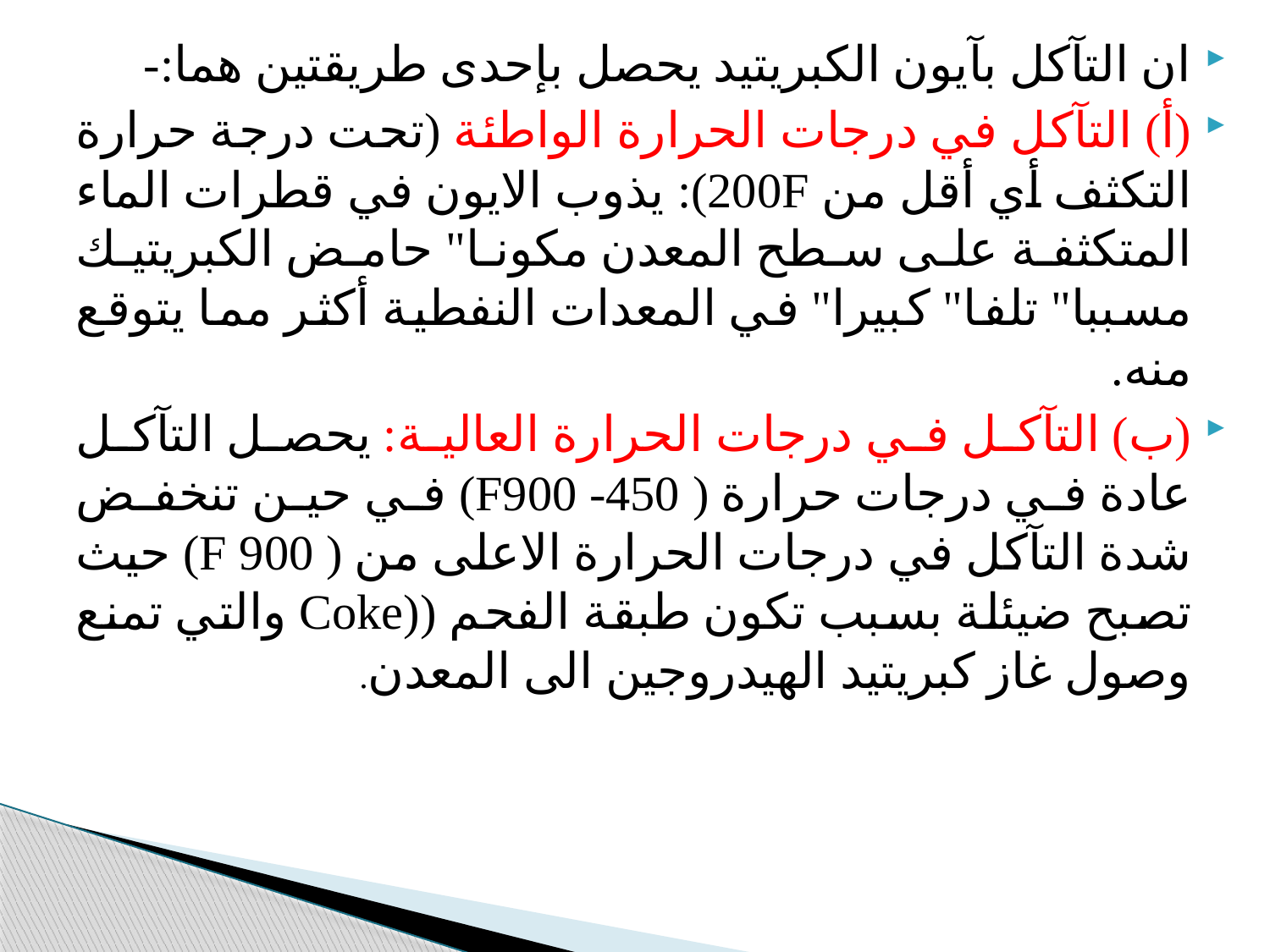

ان التآكل بآيون الكبريتيد يحصل بإحدى طريقتين هما:-
(أ) التآكل في درجات الحرارة الواطئة (تحت درجة حرارة التكثف أي أقل من 200F): يذوب الايون في قطرات الماء المتكثفة على سطح المعدن مكونا" حامض الكبريتيك مسببا" تلفا" كبيرا" في المعدات النفطية أكثر مما يتوقع منه.
(ب) التآكل في درجات الحرارة العالية: يحصل التآكل عادة في درجات حرارة ( 450- F900) في حين تنخفض شدة التآكل في درجات الحرارة الاعلى من ( 900 F) حيث تصبح ضيئلة بسبب تكون طبقة الفحم ((Coke والتي تمنع وصول غاز كبريتيد الهيدروجين الى المعدن.